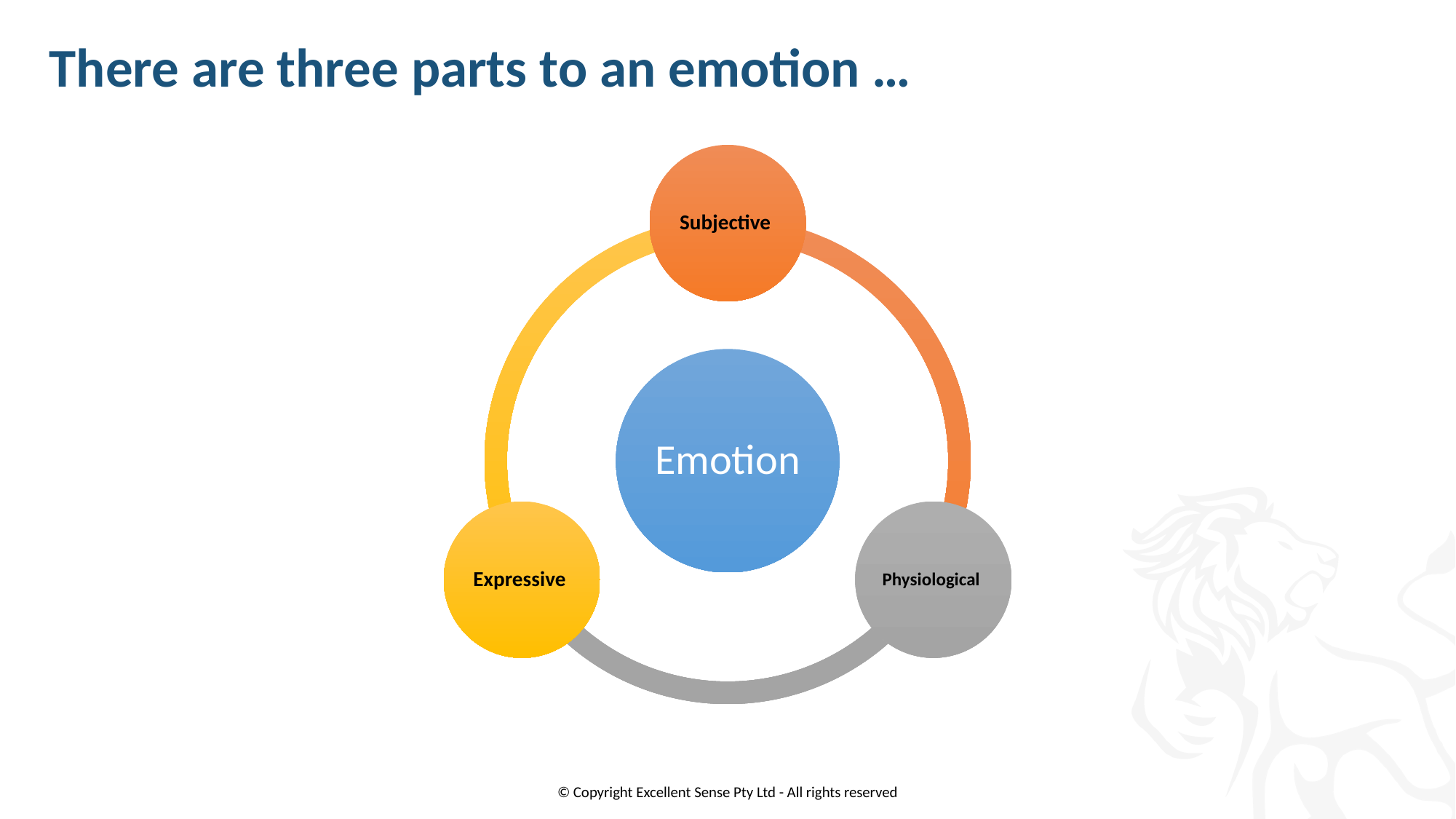

There are three parts to an emotion …
Emotion
Subjective
Physiological
Expressive

© Copyright Excellent Sense Pty Ltd - All rights reserved